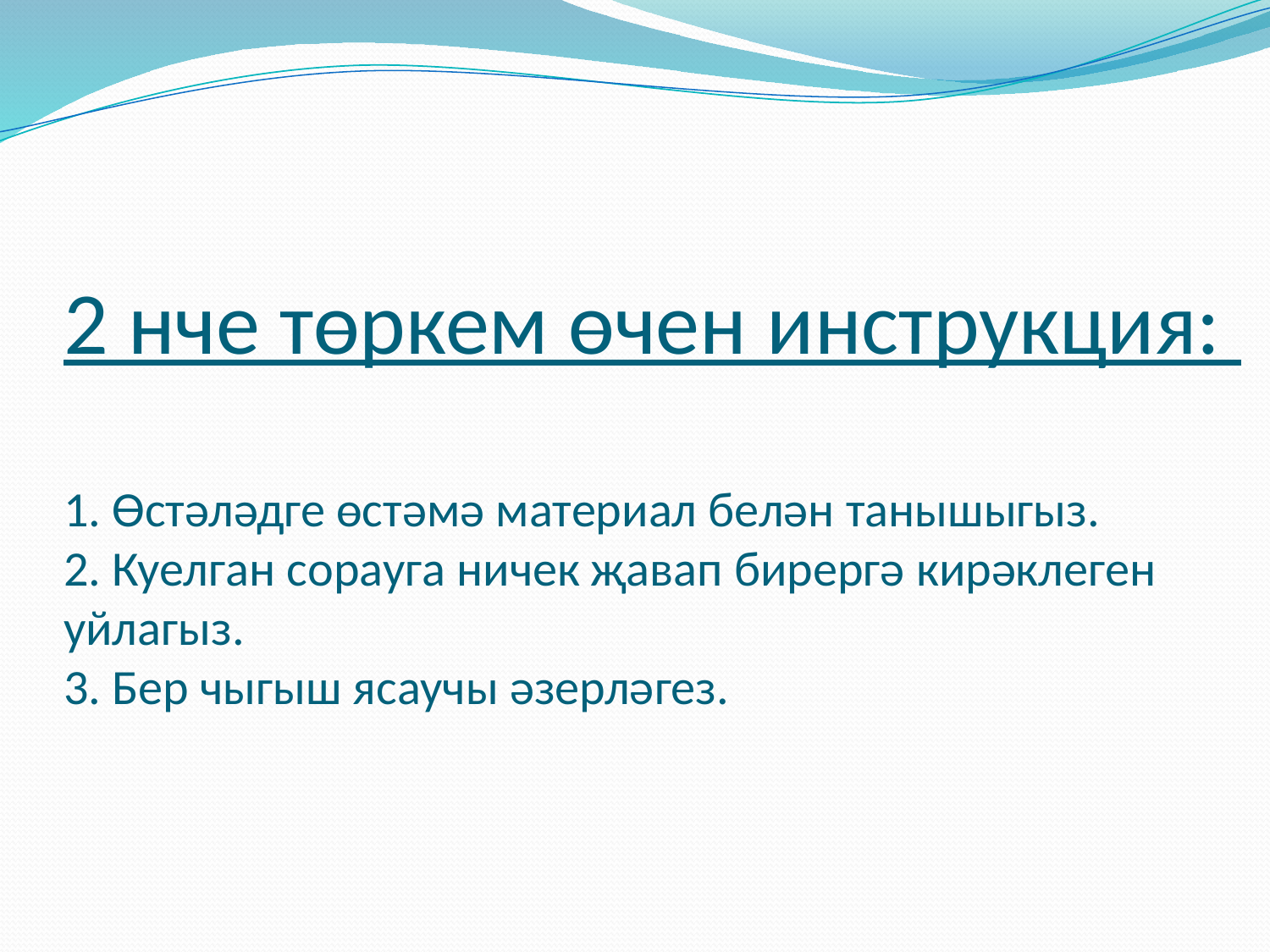

# 2 нче төркем өчен инструкция: 1. Өстәләдге өстәмә материал белән танышыгыз. 2. Куелган сорауга ничек җавап бирергә кирәклеген уйлагыз. 3. Бер чыгыш ясаучы әзерләгез.